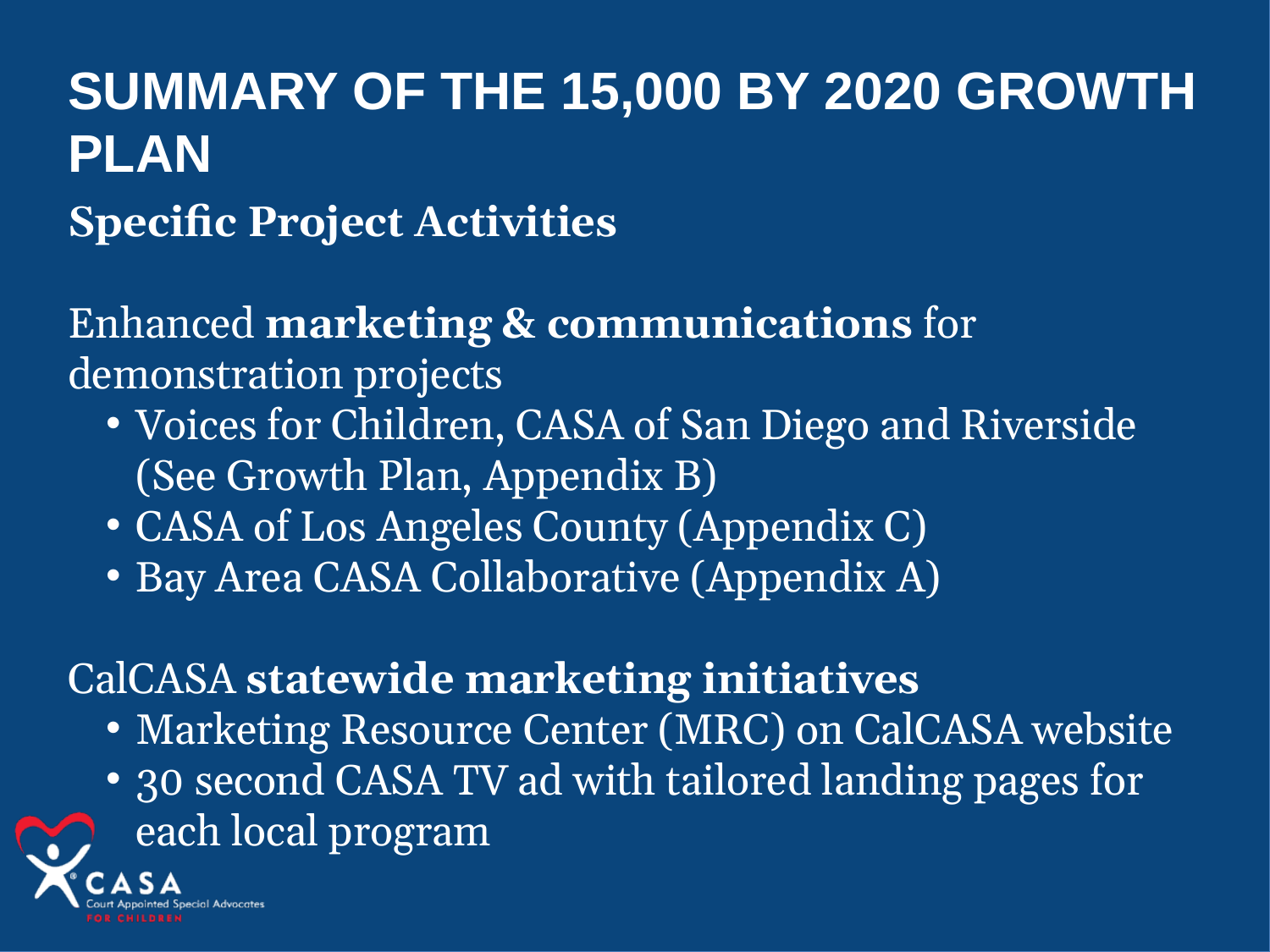

Summary of the 15,000 by 2020 Growth Plan
Specific Project Activities

Enhanced marketing & communications for demonstration projects
Voices for Children, CASA of San Diego and Riverside (See Growth Plan, Appendix B)
CASA of Los Angeles County (Appendix C)
Bay Area CASA Collaborative (Appendix A)

CalCASA statewide marketing initiatives
Marketing Resource Center (MRC) on CalCASA website
30 second CASA TV ad with tailored landing pages for each local program